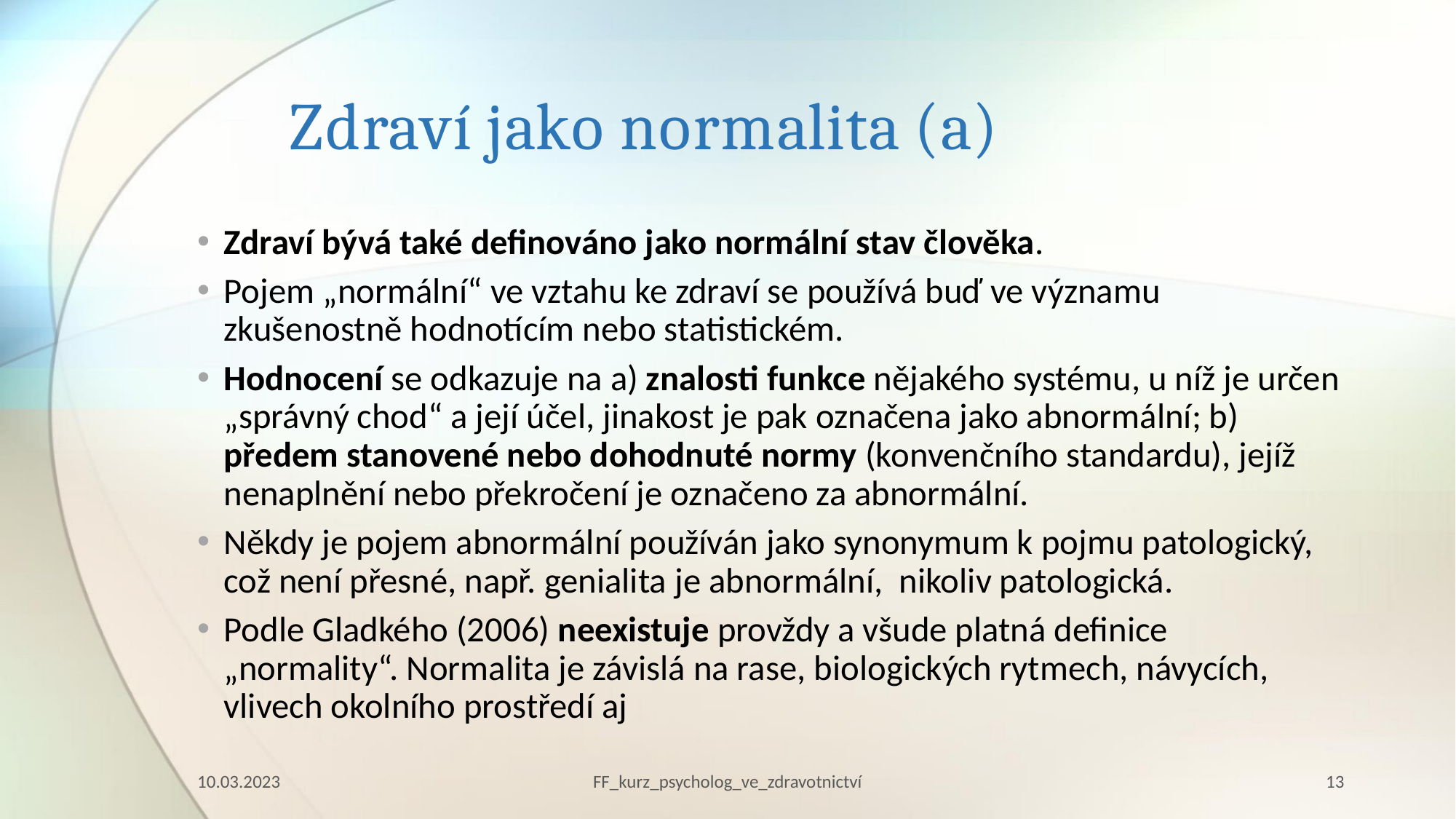

# Zdraví jako normalita (a)
Zdraví bývá také definováno jako normální stav člověka.
Pojem „normální“ ve vztahu ke zdraví se používá buď ve významu zkušenostně hodnotícím nebo statistickém.
Hodnocení se odkazuje na a) znalosti funkce nějakého systému, u níž je určen „správný chod“ a její účel, jinakost je pak označena jako abnormální; b) předem stanovené nebo dohodnuté normy (konvenčního standardu), jejíž nenaplnění nebo překročení je označeno za abnormální.
Někdy je pojem abnormální používán jako synonymum k pojmu patologický, což není přesné, např. genialita je abnormální,  nikoliv patologická.
Podle Gladkého (2006) neexistuje provždy a všude platná definice „normality“. Normalita je závislá na rase, biologických rytmech, návycích, vlivech okolního prostředí aj

10.03.2023
FF_kurz_psycholog_ve_zdravotnictví
13